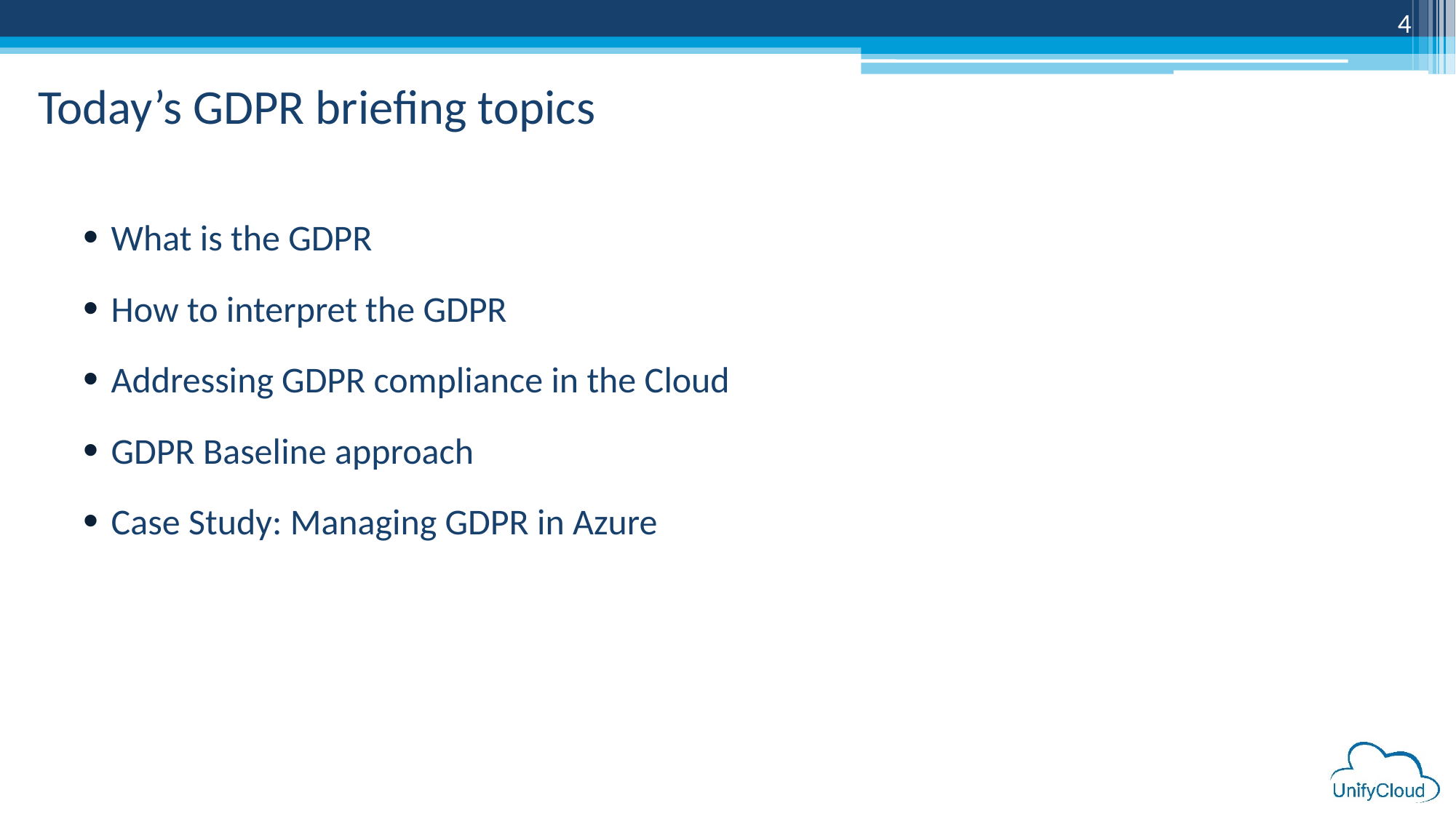

4
# Today’s GDPR briefing topics
What is the GDPR
How to interpret the GDPR
Addressing GDPR compliance in the Cloud
GDPR Baseline approach
Case Study: Managing GDPR in Azure